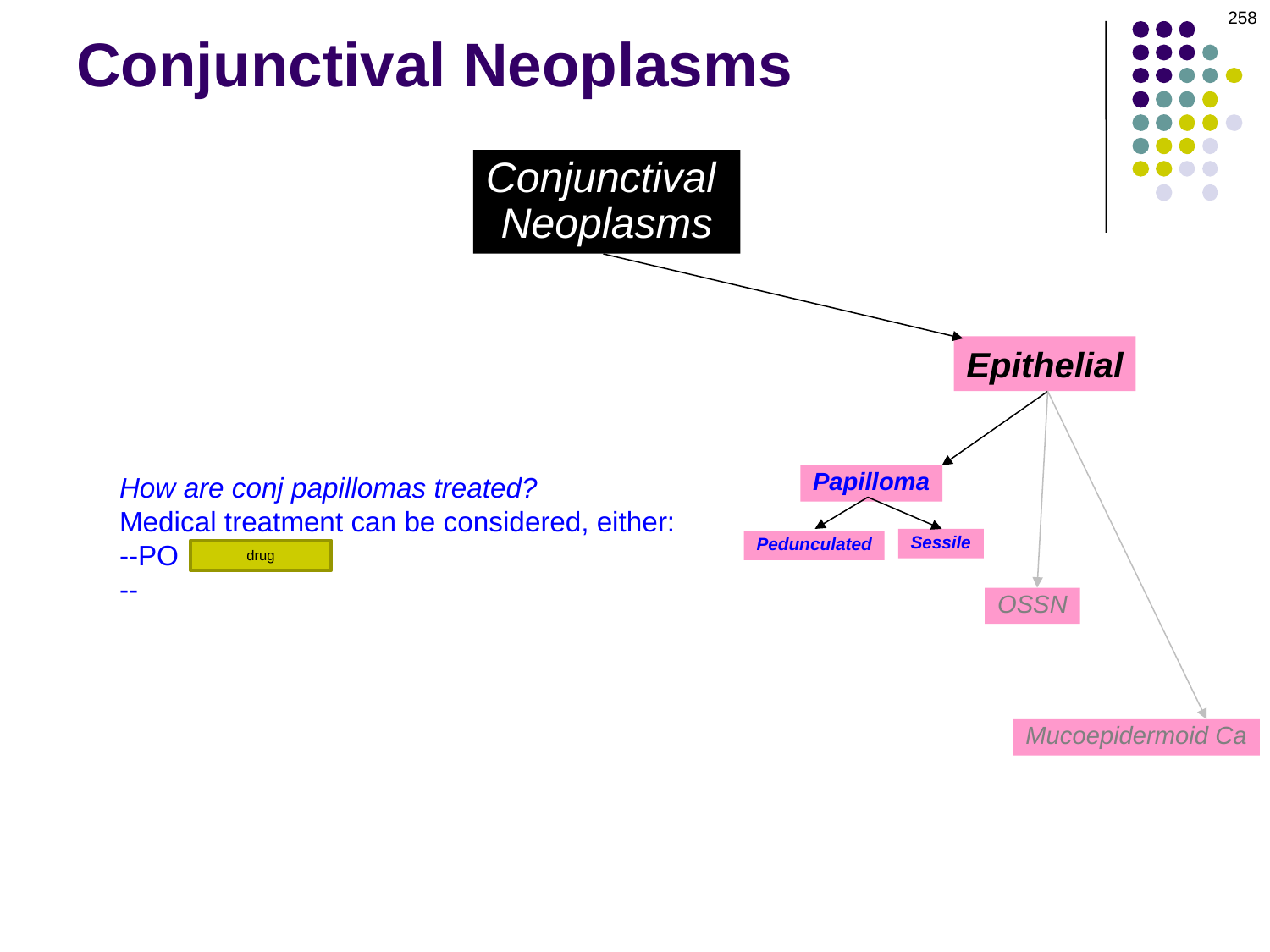

258
# Conjunctival Neoplasms
Conjunctival
Neoplasms

Epithelial

How are conj papillomas treated?
Medical treatment can be considered, either:
--PO  cimetidine
--
Papilloma

Sessile
Pedunculated
drug
OSSN
Mucoepidermoid Ca